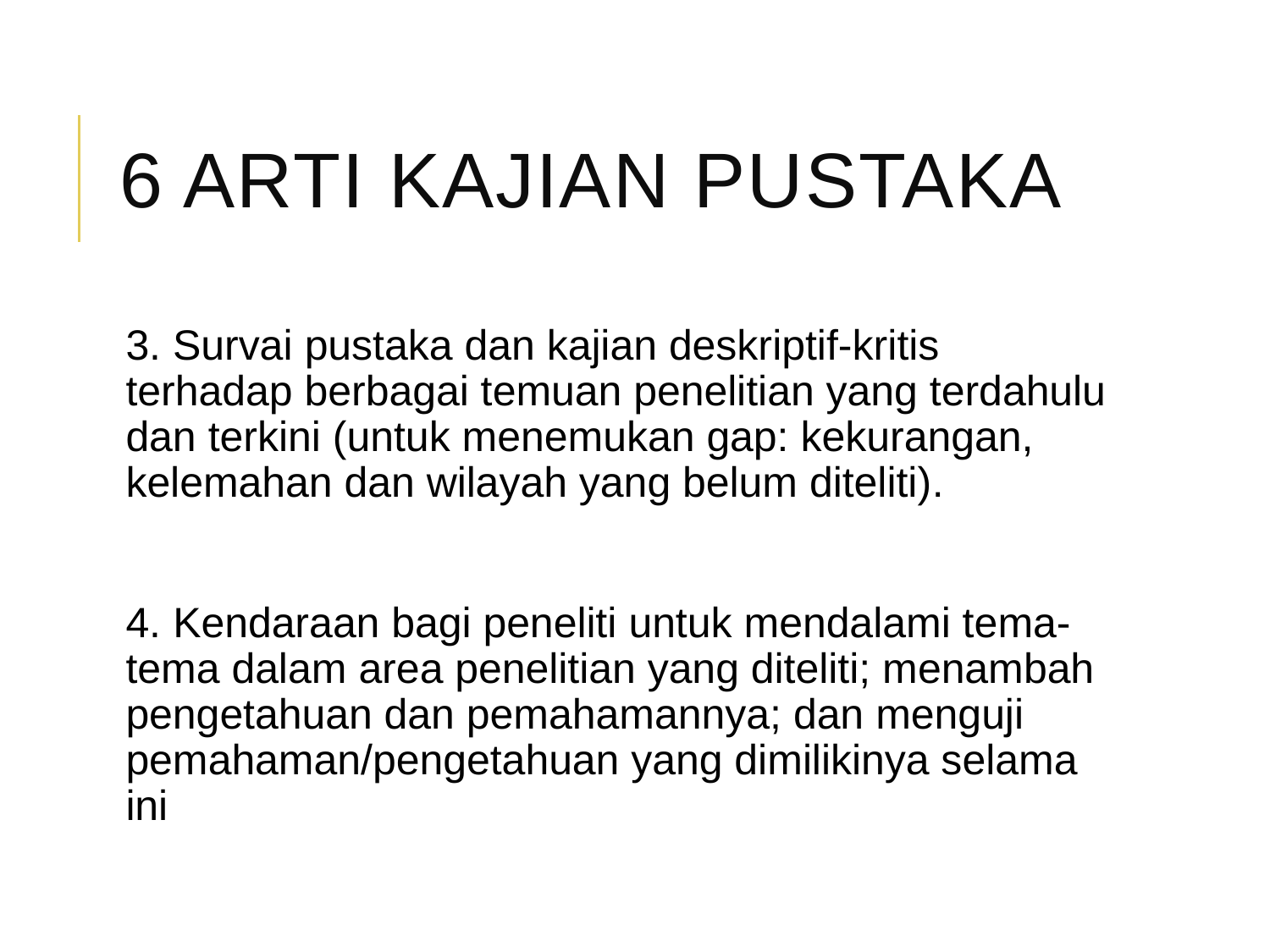

# 6 arti kajian pustaka
3. Survai pustaka dan kajian deskriptif-kritis terhadap berbagai temuan penelitian yang terdahulu dan terkini (untuk menemukan gap: kekurangan, kelemahan dan wilayah yang belum diteliti).

4. Kendaraan bagi peneliti untuk mendalami tema-tema dalam area penelitian yang diteliti; menambah pengetahuan dan pemahamannya; dan menguji pemahaman/pengetahuan yang dimilikinya selama ini